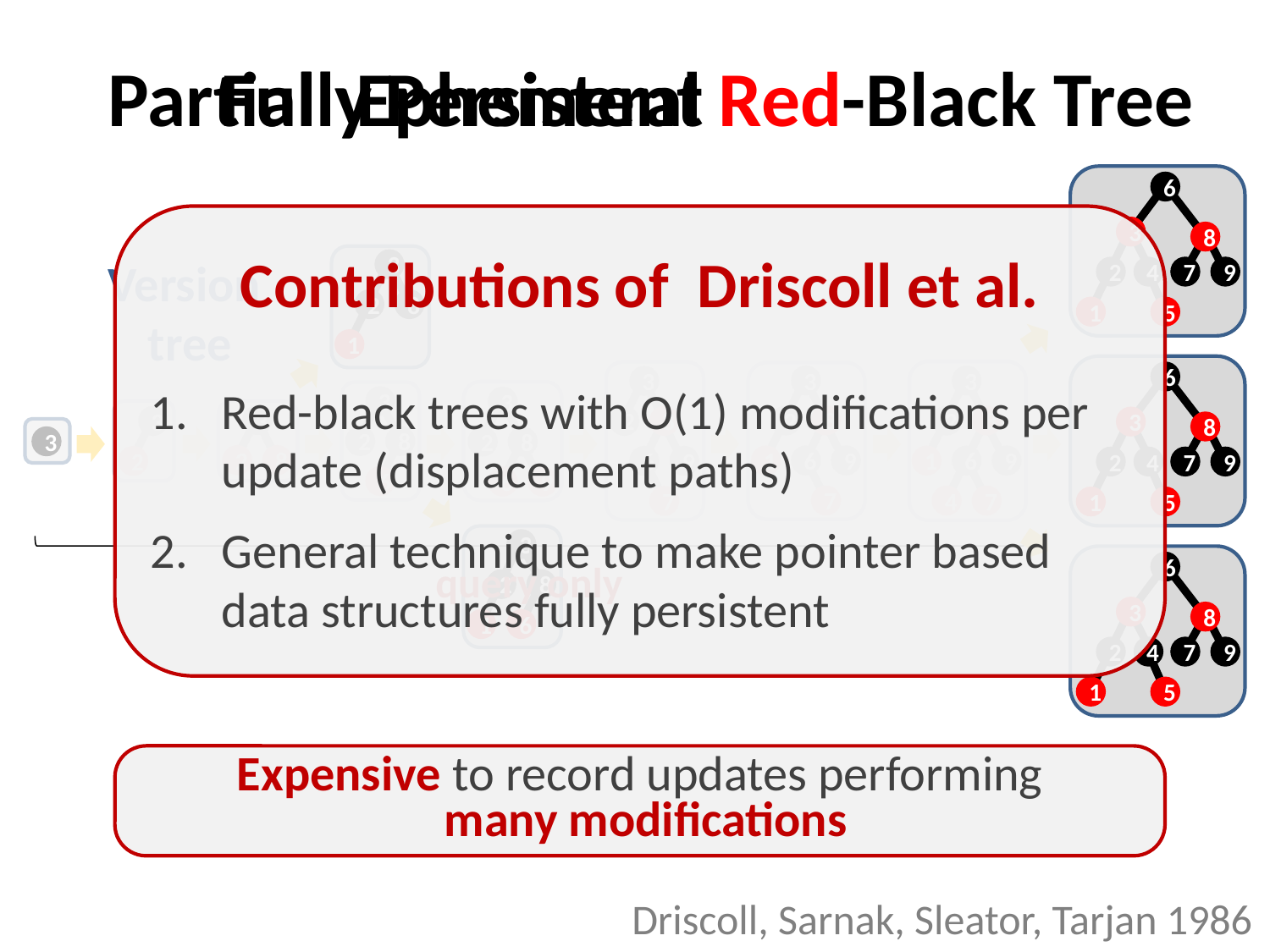

Partially
Persistent
Ephemeral
Fully
# Red-Black Tree

6
3
8
2
4
7
9
1
5
Contributions of  Driscoll et al.

Red-black trees with O(1) modifications per update (displacement paths)

General technique to make pointer based data structures fully persistent

3
2
8
1
Version
tree

6
3
8
2
4
7
9
1
5

3
2
8
1
6
9
4
7

3
2
8
6
9
7

3
2
8
1
6
9
7

3
2
8
6
9

3
2
8
6

3
2
8

3
2

3

3
2
8
1
6
query only

6
3
8
2
4
7
9
1
5
Expensive to record updates performing
 many modifications
Driscoll, Sarnak, Sleator, Tarjan 1986